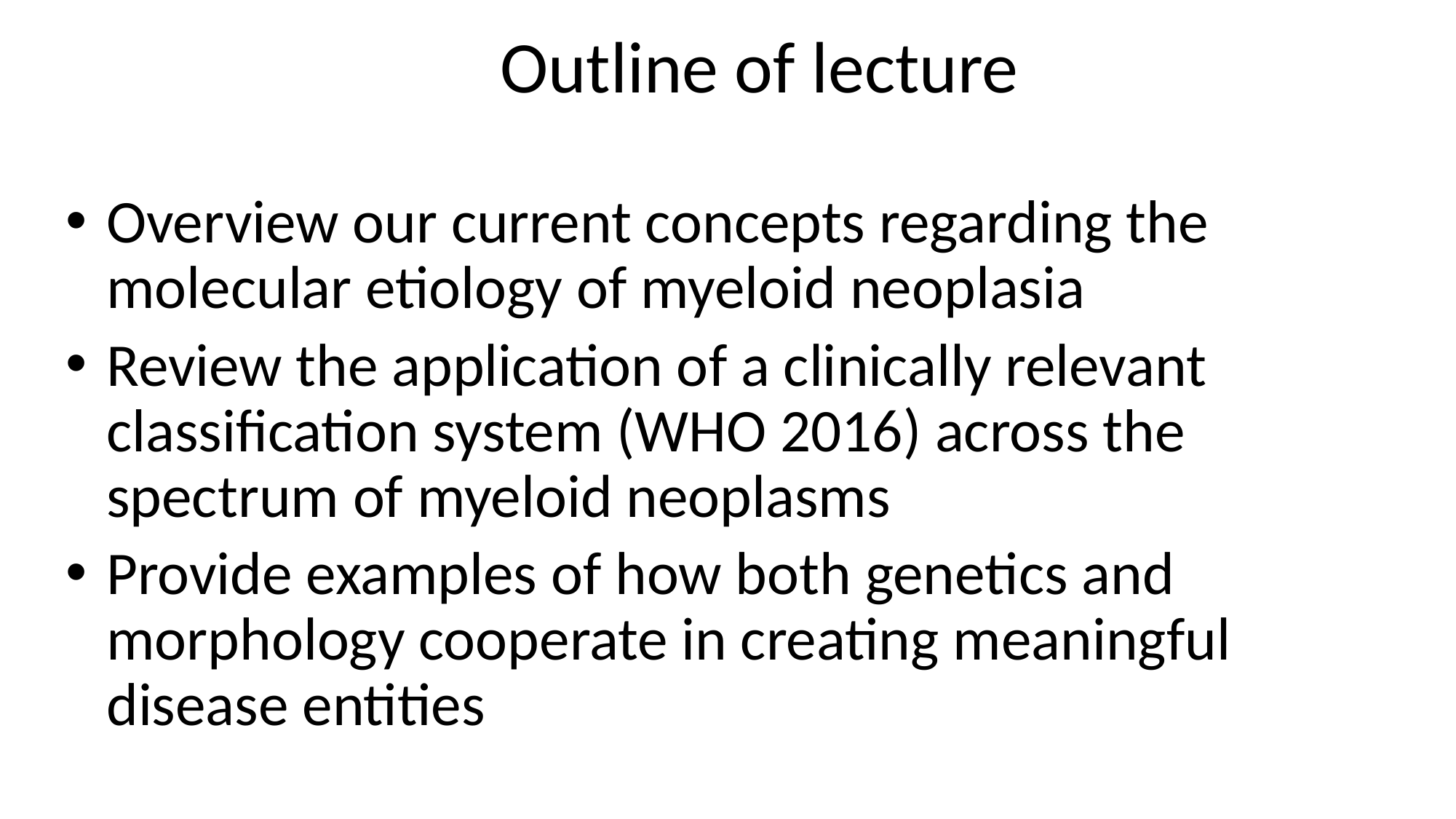

# Outline of lecture

Overview our current concepts regarding the molecular etiology of myeloid neoplasia
Review the application of a clinically relevant classification system (WHO 2016) across the spectrum of myeloid neoplasms
Provide examples of how both genetics and morphology cooperate in creating meaningful disease entities